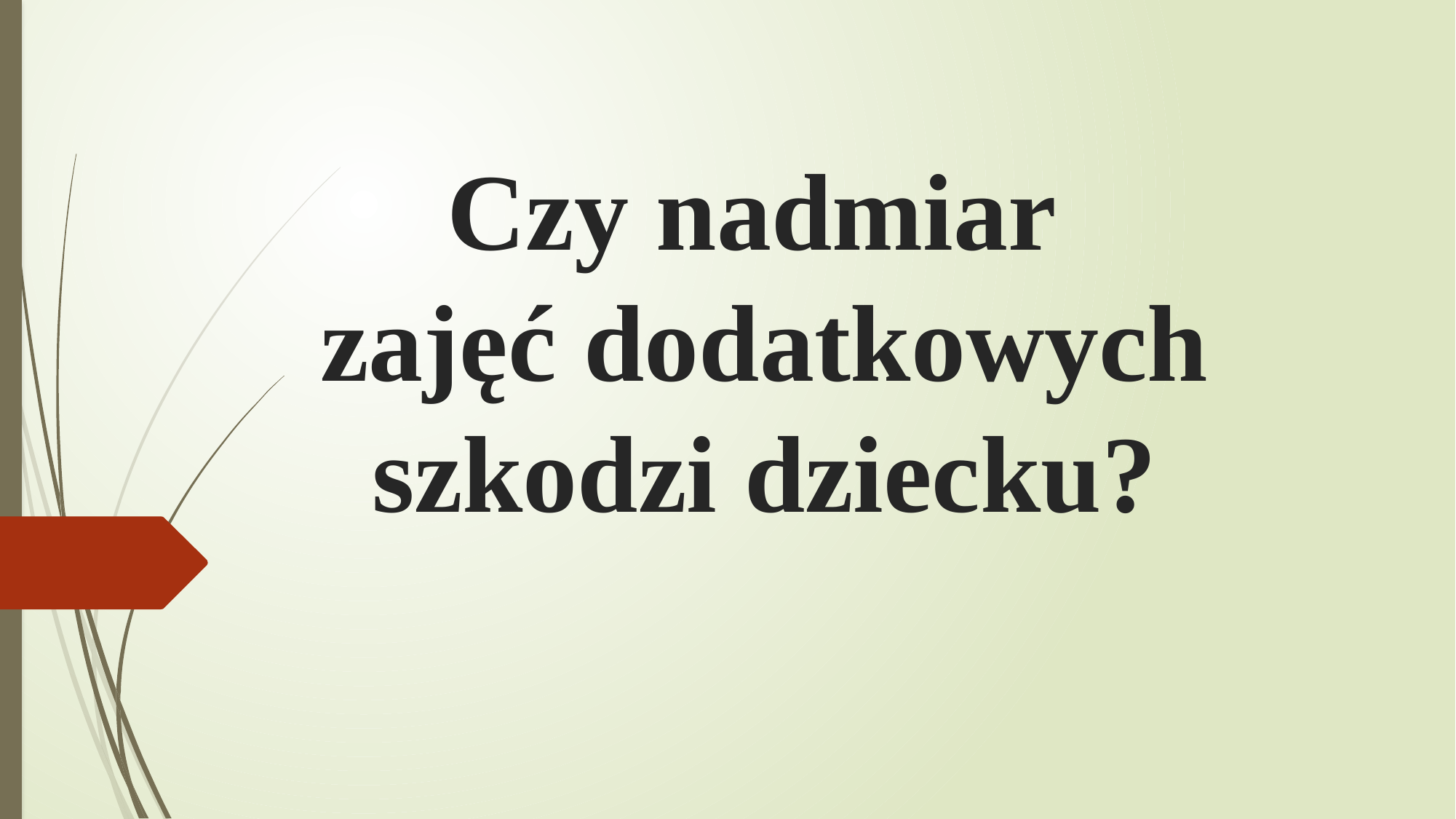

# Czy nadmiar zajęć dodatkowych szkodzi dziecku?